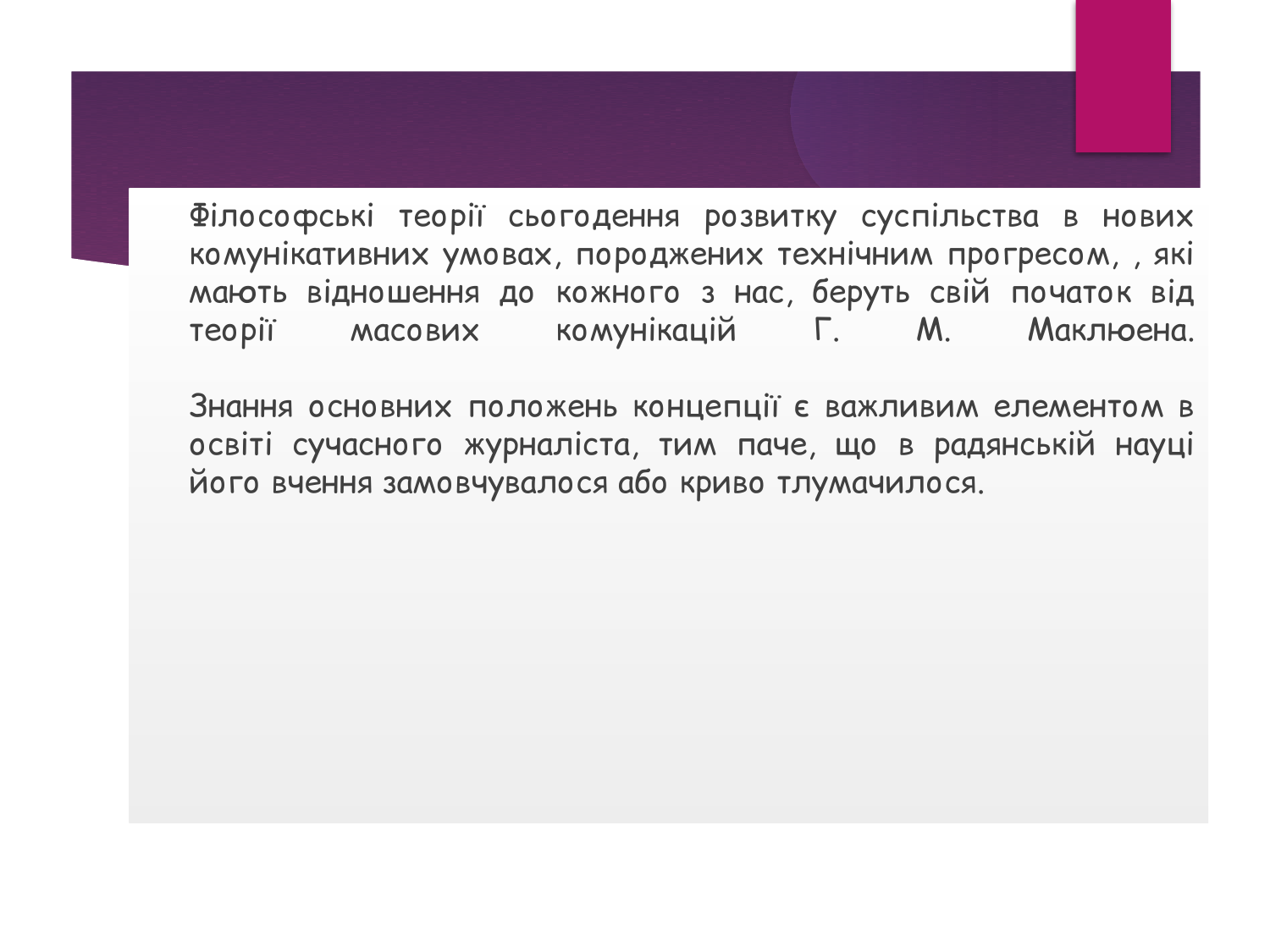

Філософські теорії сьогодення розвитку суспільства в нових комунікативних умовах, породжених технічним прогресом, , які мають відношення до кожного з нас, беруть свій початок від теорії масових комунікацій Г. М. Маклюена.
Знання основних положень концепції є важливим елементом в освіті сучасного журналіста, тим паче, що в радянській науці його вчення замовчувалося або криво тлумачилося.